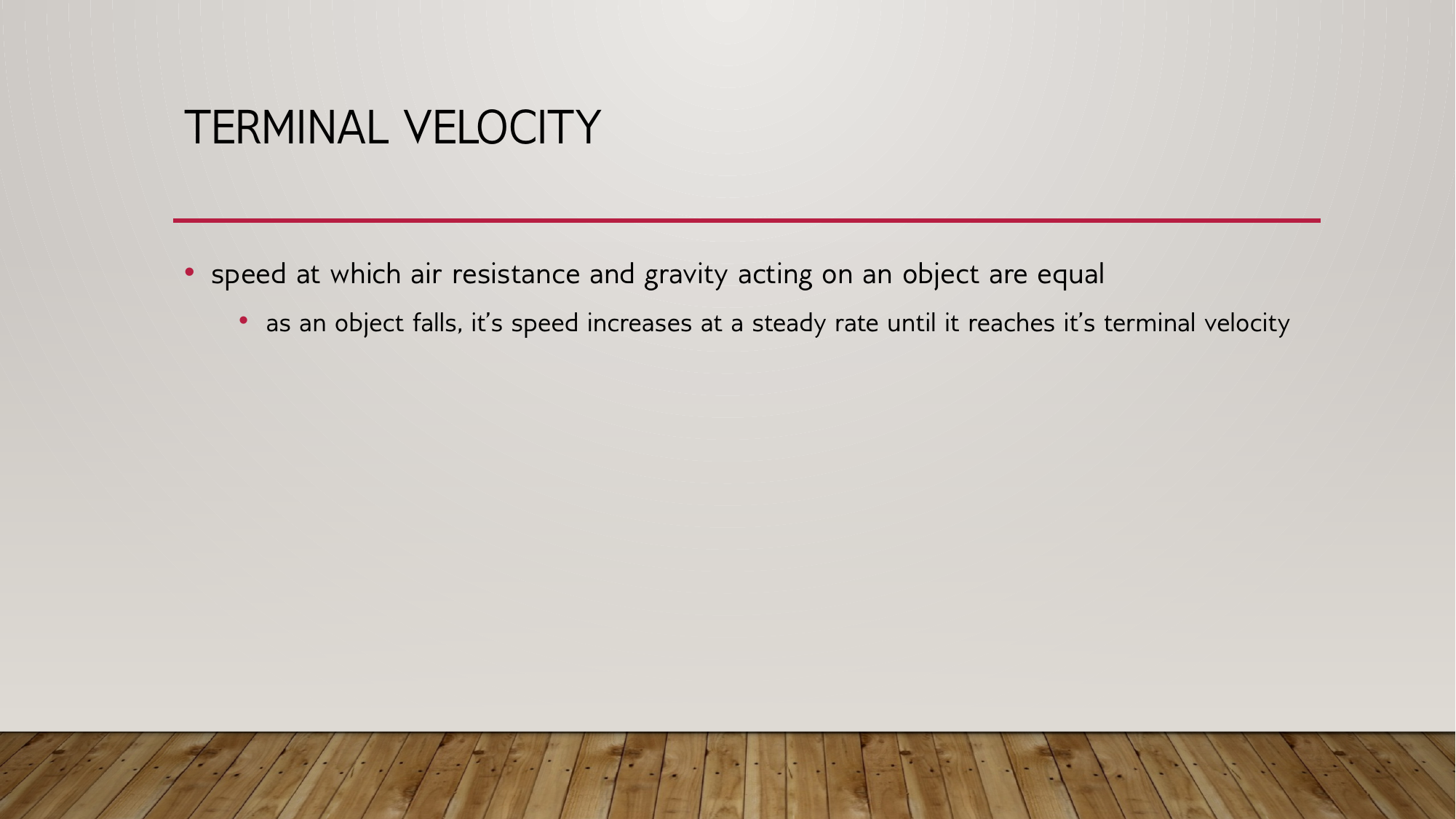

# Terminal Velocity
speed at which air resistance and gravity acting on an object are equal
as an object falls, it’s speed increases at a steady rate until it reaches it’s terminal velocity